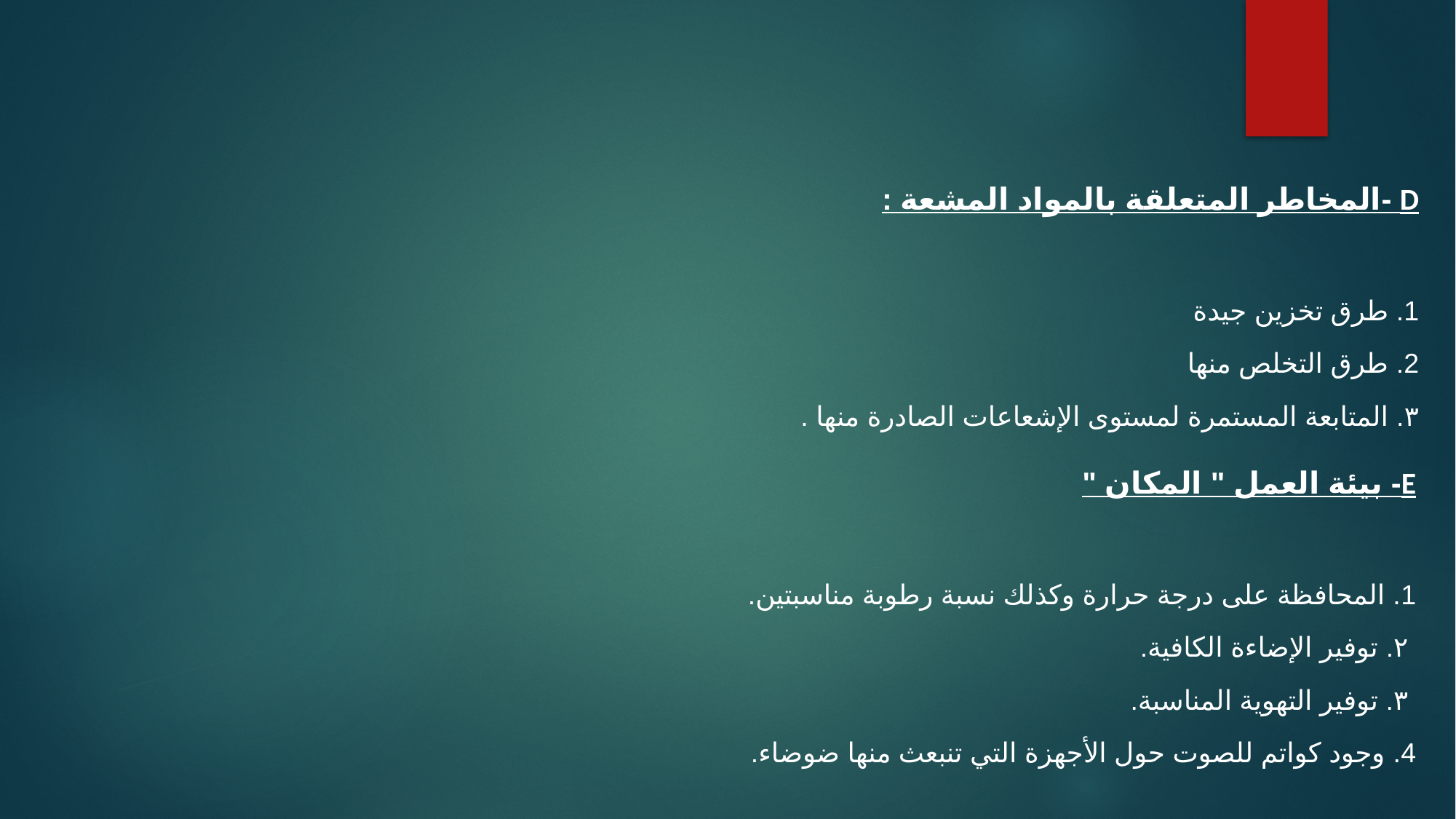

D -المخاطر المتعلقة بالمواد المشعة :

1. طرق تخزين جيدة
2. طرق التخلص منها
٣. المتابعة المستمرة لمستوى الإشعاعات الصادرة منها .
E- بيئة العمل " المكان "

1. المحافظة على درجة حرارة وكذلك نسبة رطوبة مناسبتين.
 ۲. توفير الإضاءة الكافية.
 ٣. توفير التهوية المناسبة.
4. وجود کواتم للصوت حول الأجهزة التي تنبعث منها ضوضاء.